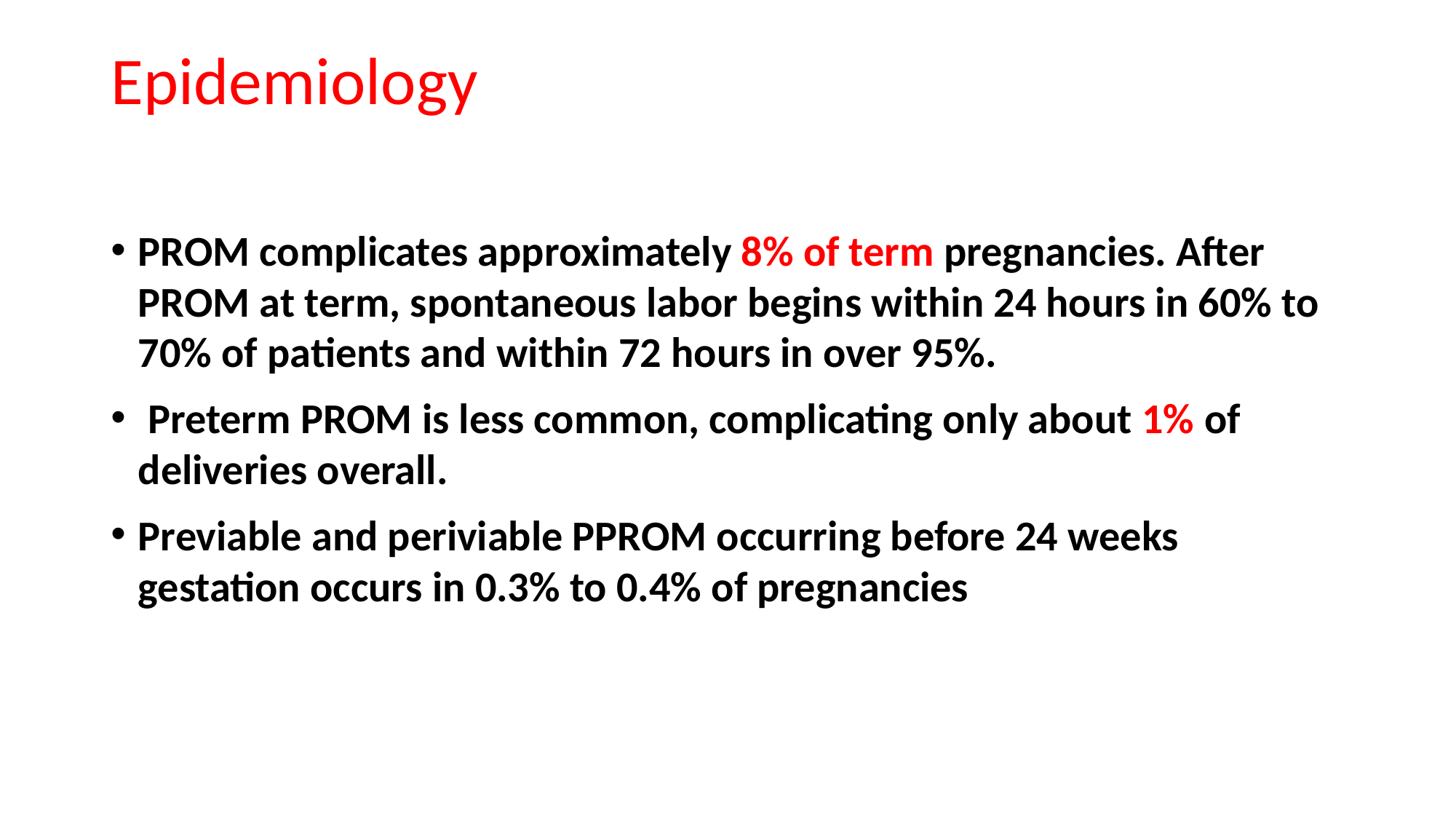

# Epidemiology
PROM complicates approximately 8% of term pregnancies. After PROM at term, spontaneous labor begins within 24 hours in 60% to 70% of patients and within 72 hours in over 95%.
 Preterm PROM is less common, complicating only about 1% of deliveries overall.
Previable and periviable PPROM occurring before 24 weeks gestation occurs in 0.3% to 0.4% of pregnancies